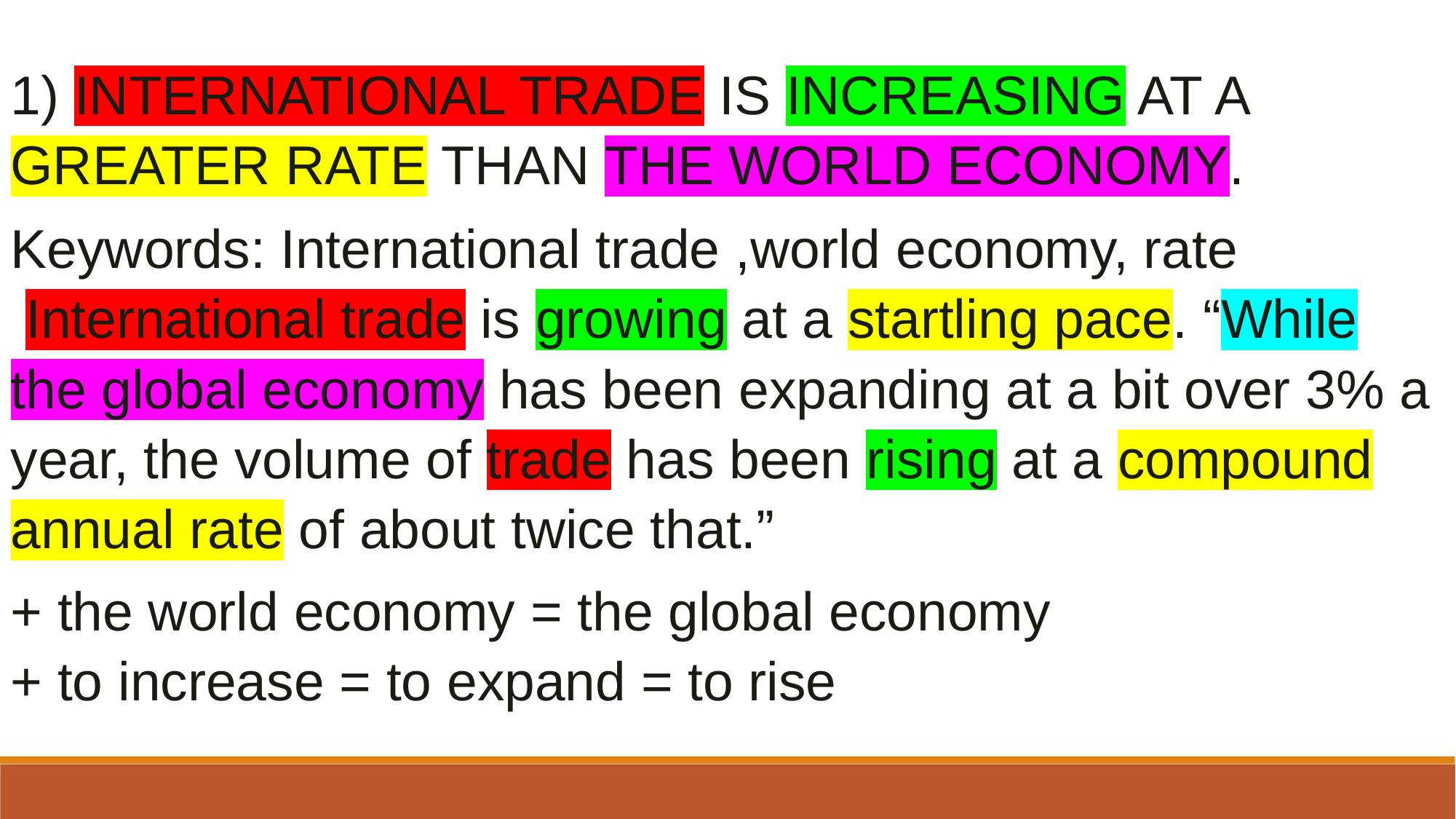

1) INTERNATIONAL TRADE IS INCREASING AT A GREATER RATE THAN THE WORLD ECONOMY.
Keywords: International trade ,world economy, rate
 International trade is growing at a startling pace. “While the global economy has been expanding at a bit over 3% a year, the volume of trade has been rising at a compound annual rate of about twice that.”
+ the world economy = the global economy
+ to increase = to expand = to rise